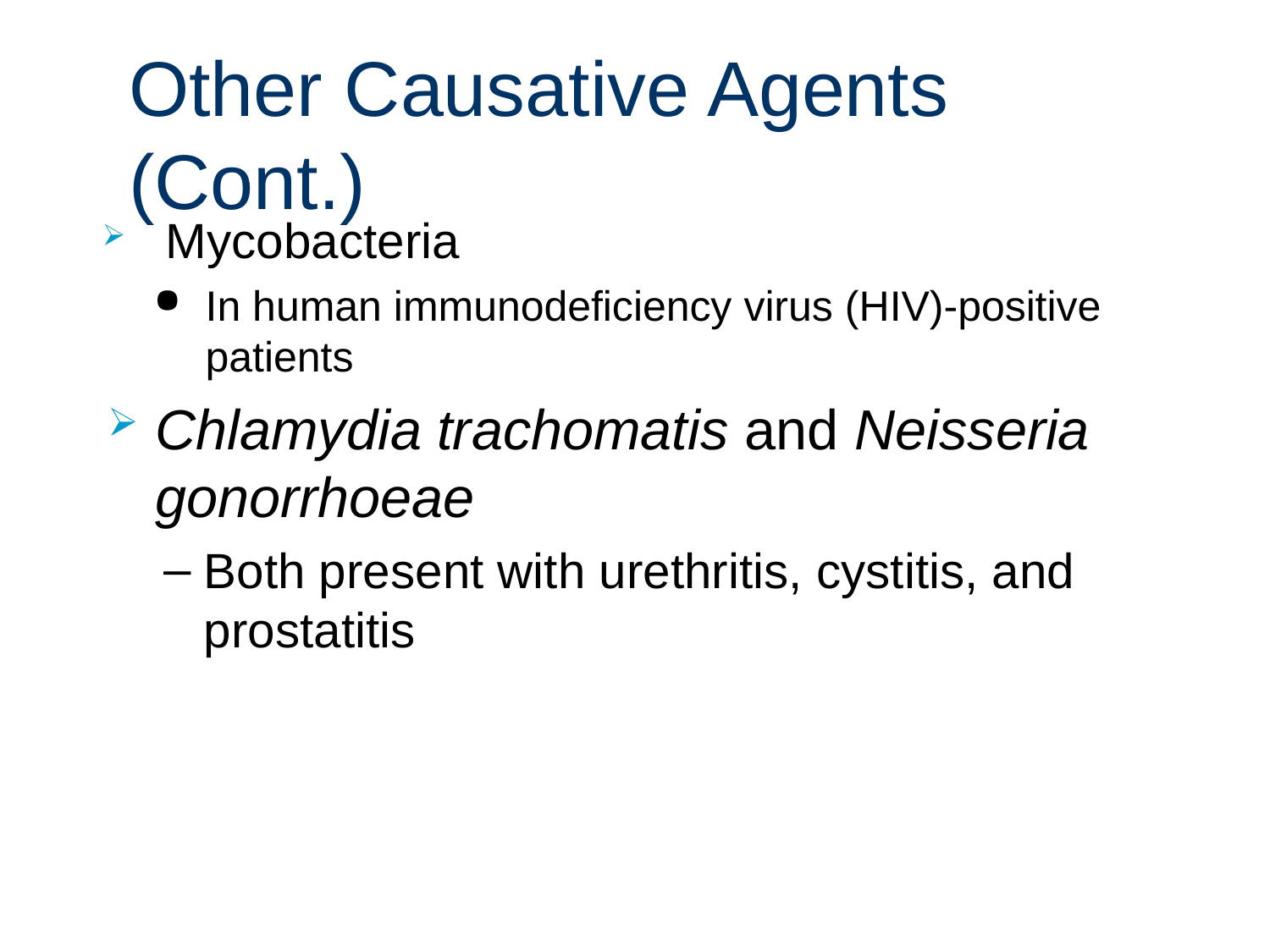

# Other Causative Agents (Cont.)
Mycobacteria
In human immunodeficiency virus (HIV)-positive patients
Chlamydia trachomatis and Neisseria gonorrhoeae
Both present with urethritis, cystitis, and prostatitis